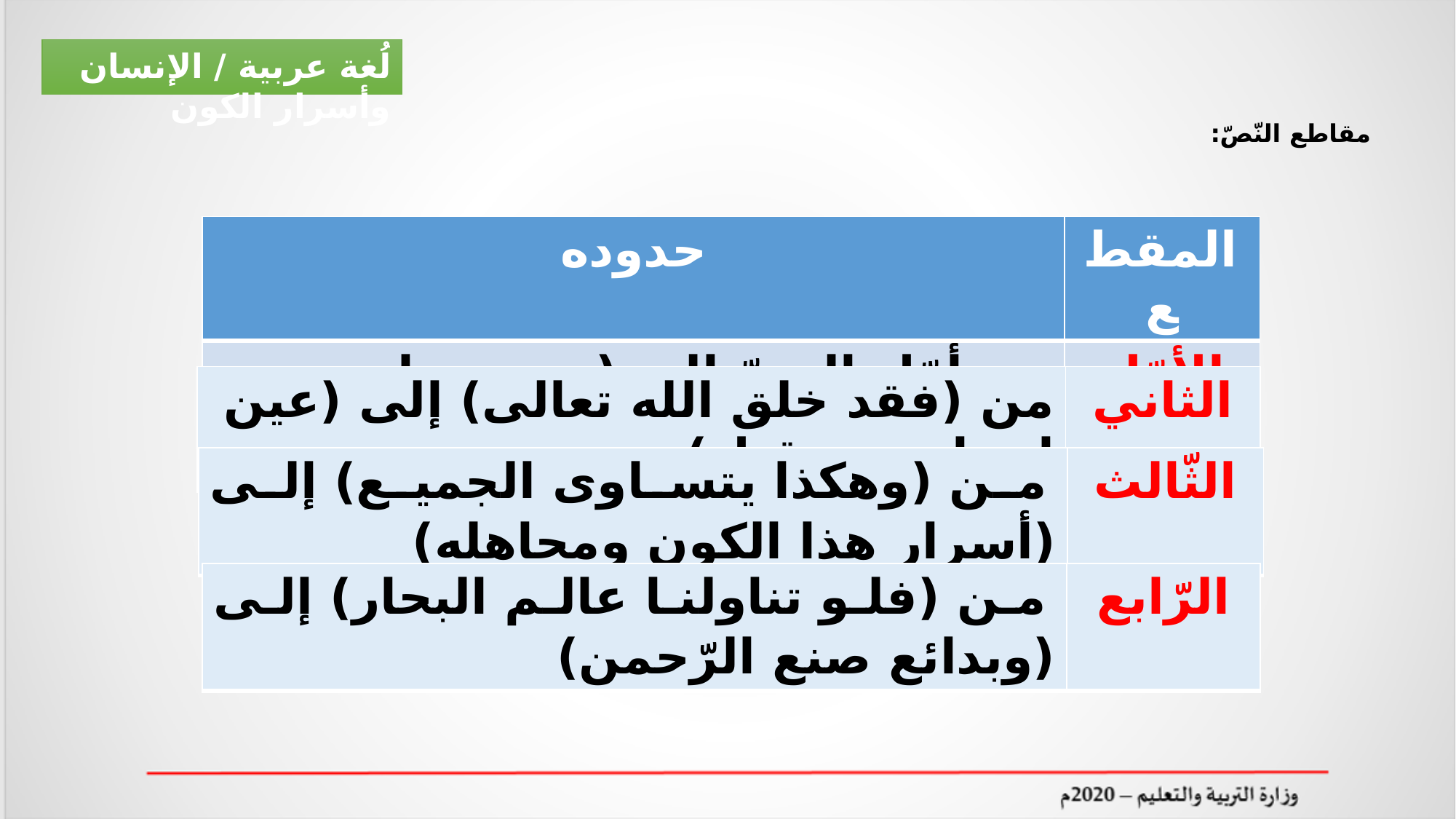

لُغة عربية / الإنسان وأسرار الكون
# مقاطع النّصّ:
| حدوده | المقطع |
| --- | --- |
| من أوّل النصّ إلى (مسيرتها الطّويلة) | الأوّل |
| من (فقد خلق الله تعالى) إلى (عين إنسان من قبل) | الثاني |
| --- | --- |
| من (وهكذا يتساوى الجميع) إلى (أسرار هذا الكون ومجاهله) | الثّالث |
| --- | --- |
| من (فلو تناولنا عالم البحار) إلى (وبدائع صنع الرّحمن) | الرّابع |
| --- | --- |